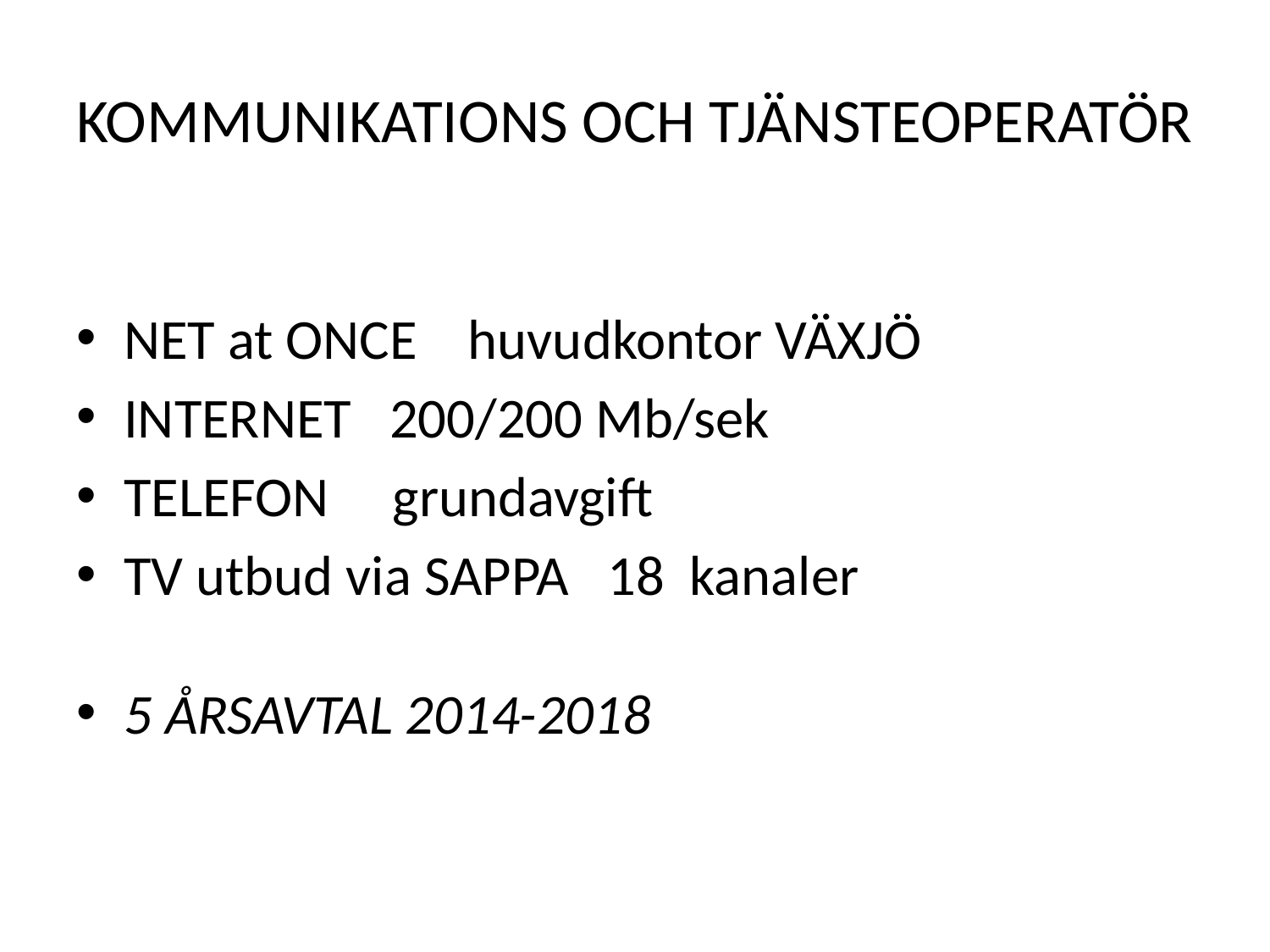

# KOMMUNIKATIONS OCH TJÄNSTEOPERATÖR
NET at ONCE    huvudkontor VÄXJÖ
INTERNET   200/200 Mb/sek
TELEFON     grundavgift
TV utbud via SAPPA   18  kanaler

5 ÅRSAVTAL 2014-2018